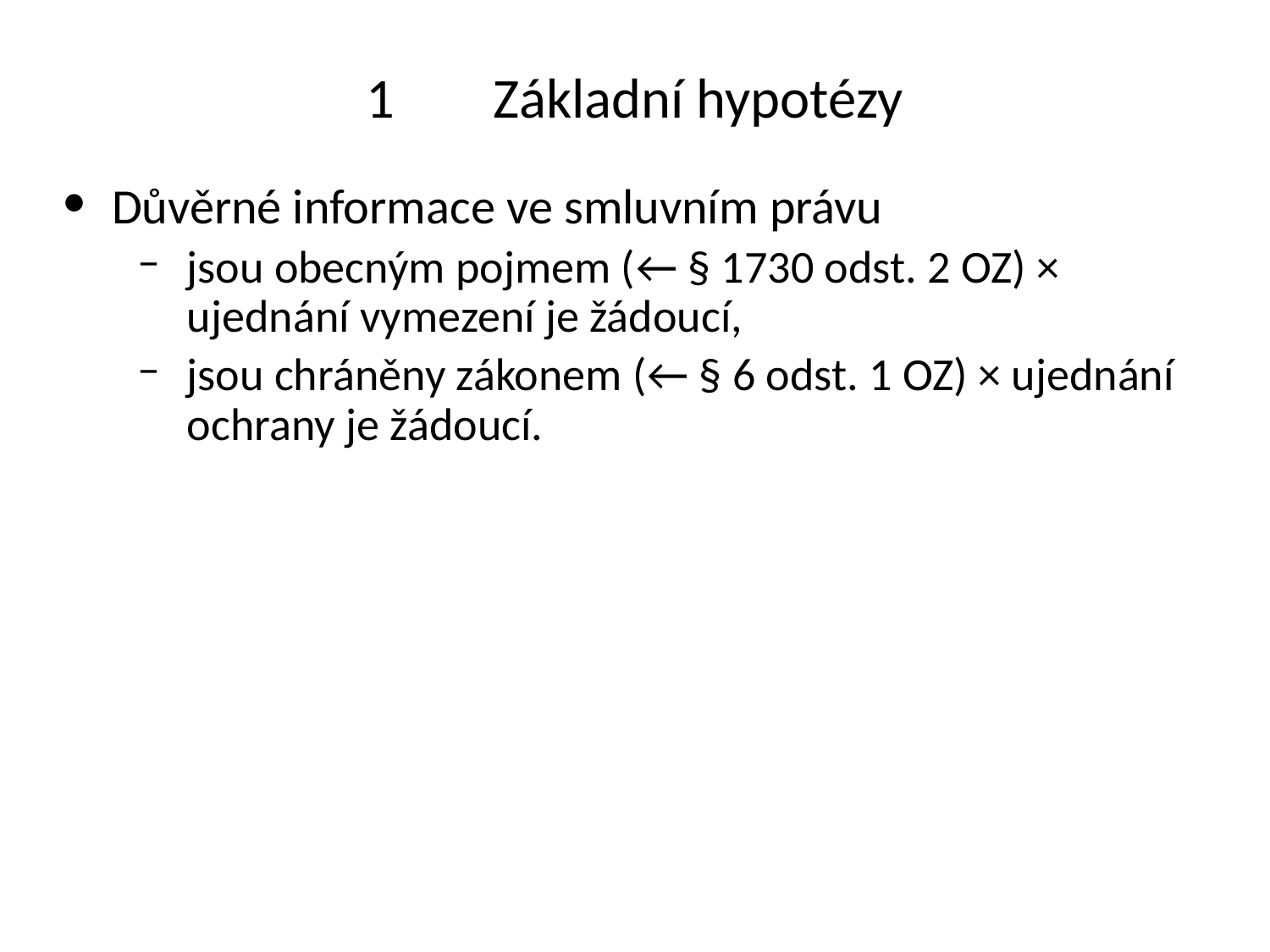

# 1	Základní hypotézy
Důvěrné informace ve smluvním právu
jsou obecným pojmem (← § 1730 odst. 2 OZ) × ujednání vymezení je žádoucí,
jsou chráněny zákonem (← § 6 odst. 1 OZ) × ujednání ochrany je žádoucí.